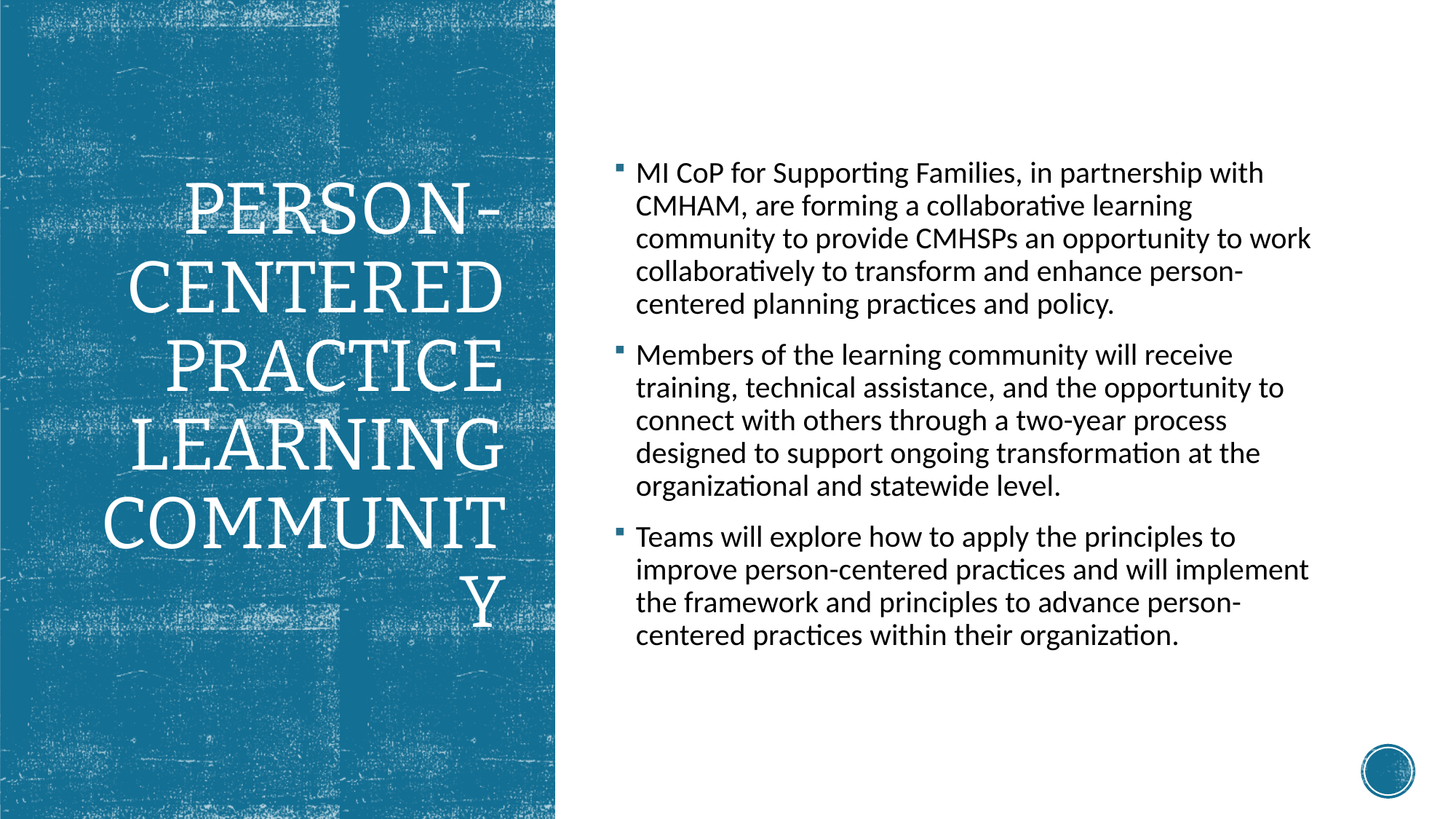

MI CoP for Supporting Families, in partnership with CMHAM, are forming a collaborative learning community to provide CMHSPs an opportunity to work collaboratively to transform and enhance person-centered planning practices and policy.
Members of the learning community will receive training, technical assistance, and the opportunity to connect with others through a two-year process designed to support ongoing transformation at the organizational and statewide level.
Teams will explore how to apply the principles to improve person-centered practices and will implement the framework and principles to advance person-centered practices within their organization.
# Person-centered practice learning community